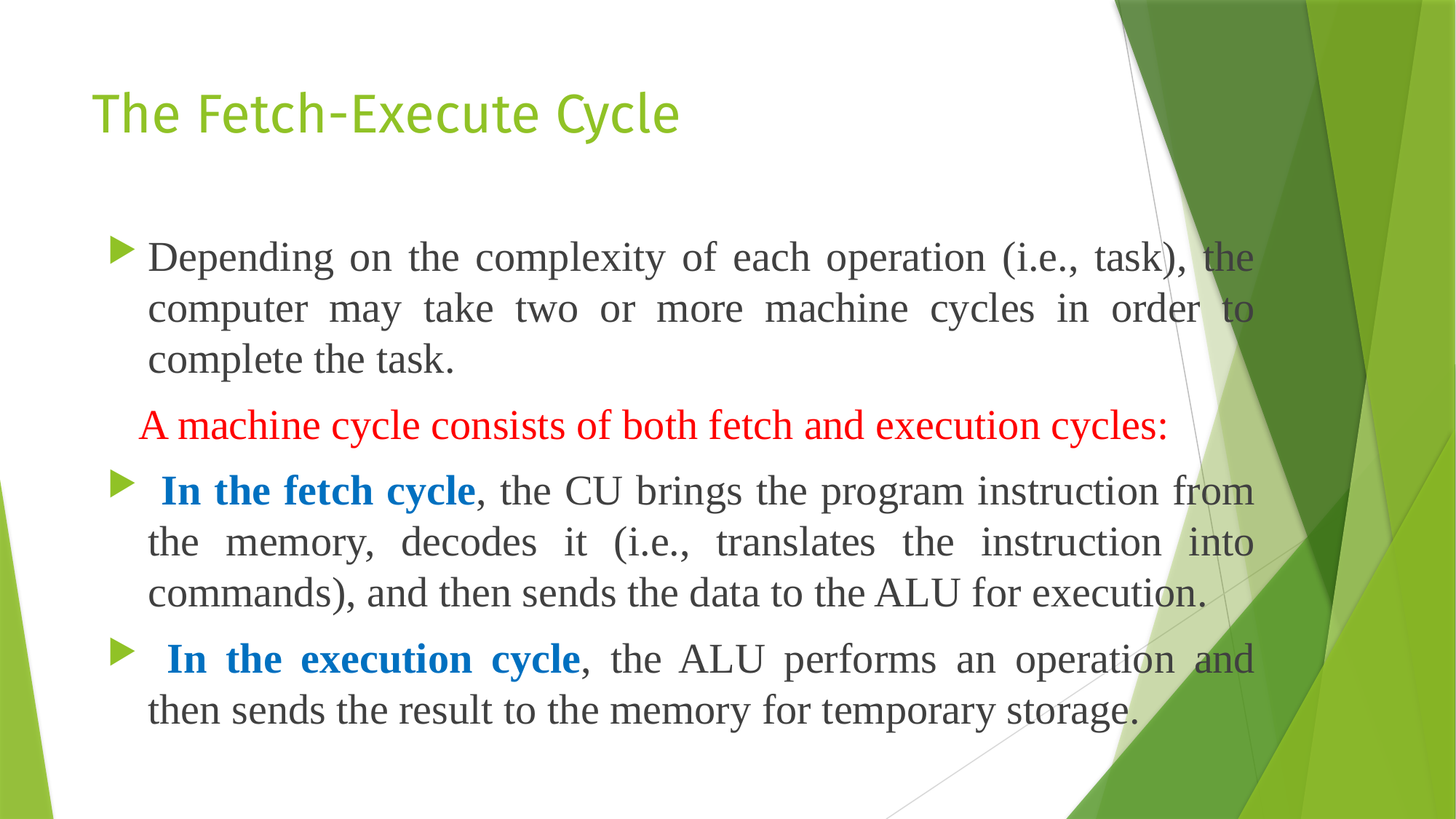

# The Fetch-Execute Cycle
Depending on the complexity of each operation (i.e., task), the computer may take two or more machine cycles in order to complete the task.
   A machine cycle consists of both fetch and execution cycles:
 In the fetch cycle, the CU brings the program instruction from the memory, decodes it (i.e., translates the instruction into commands), and then sends the data to the ALU for execution.
 In the execution cycle, the ALU performs an operation and then sends the result to the memory for temporary storage.